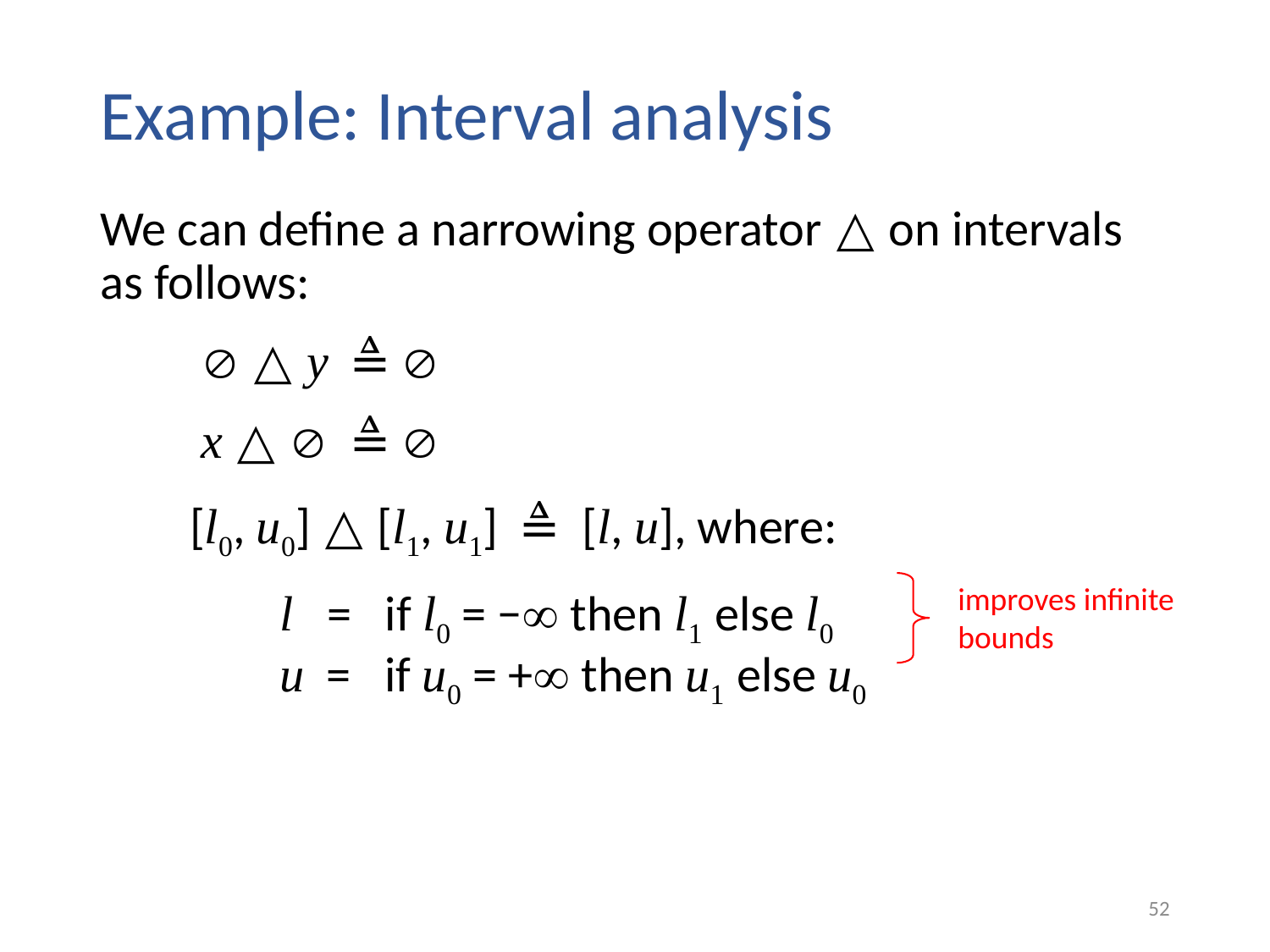

# Example: Interval analysis
We can define a narrowing operator △ on intervals as follows:
         ∅ △ y  ≜ ∅
         x △ ∅  ≜ ∅
        [l0, u0] △ [l1, u1]  ≜  [l, u], where:
                l   =   if l0 = −∞ then l1 else l0
                u  =   if u0 = +∞ then u1 else u0

improves infinite bounds
52